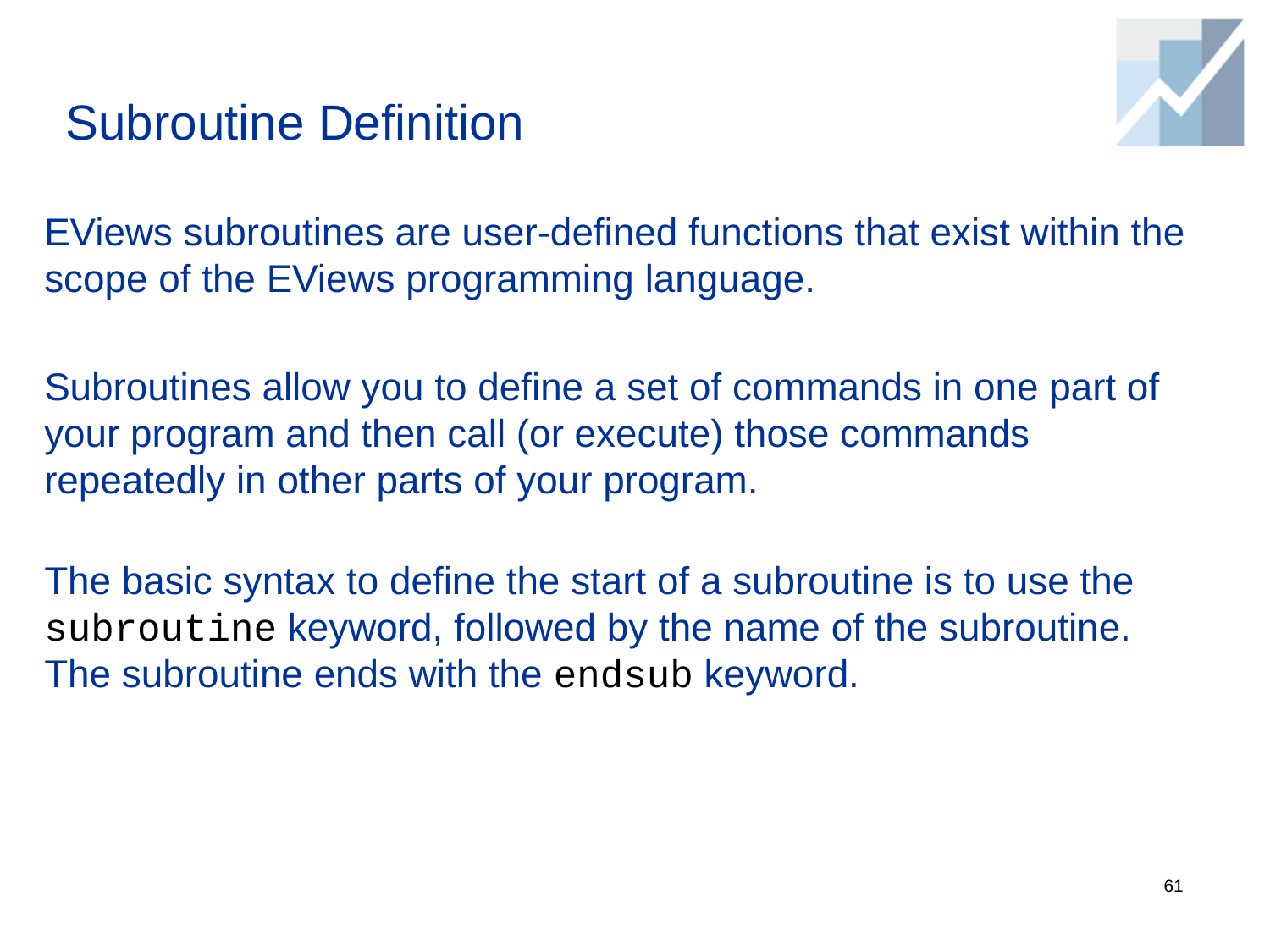

# Subroutine Definition
EViews subroutines are user-defined functions that exist within the scope of the EViews programming language.

Subroutines allow you to define a set of commands in one part of your program and then call (or execute) those commands repeatedly in other parts of your program.
The basic syntax to define the start of a subroutine is to use the subroutine keyword, followed by the name of the subroutine. The subroutine ends with the endsub keyword.

61